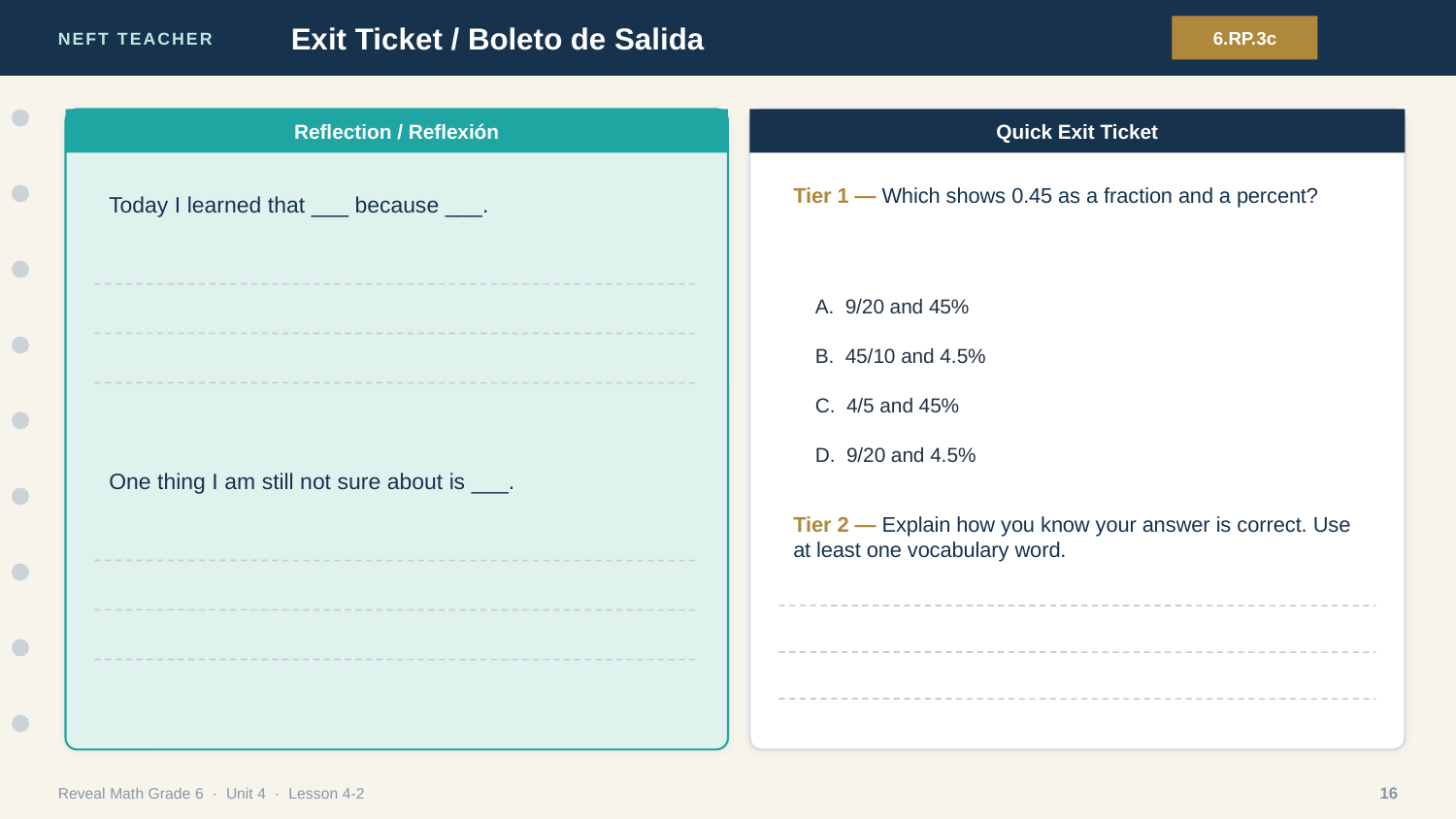

NEFT TEACHER
Exit Ticket / Boleto de Salida
6.RP.3c

Reflection / Reflexión

Quick Exit Ticket
Today I learned that ___ because ___.
Tier 1 — Which shows 0.45 as a fraction and a percent?

A.  9/20 and 45%

B.  45/10 and 4.5%

C.  4/5 and 45%

D.  9/20 and 4.5%
One thing I am still not sure about is ___.

Tier 2 — Explain how you know your answer is correct. Use at least one vocabulary word.

Reveal Math Grade 6  ·  Unit 4  ·  Lesson 4-2
16